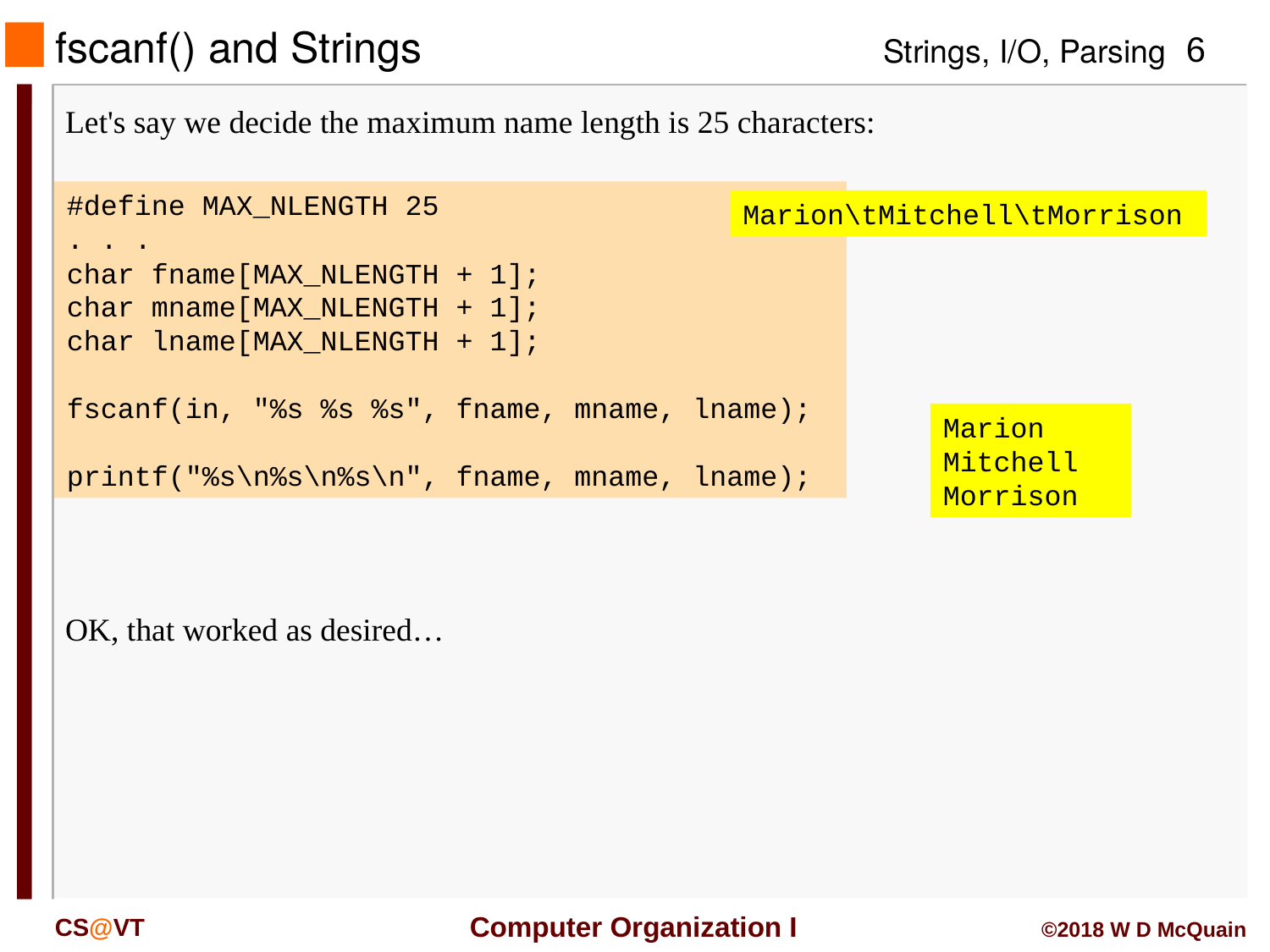

fscanf() and Strings
#
Let's say we decide the maximum name length is 25 characters:
#define MAX_NLENGTH 25
. . .
char fname[MAX_NLENGTH + 1];
char mname[MAX_NLENGTH + 1];
char lname[MAX_NLENGTH + 1];

fscanf(in, "%s %s %s", fname, mname, lname);

printf("%s\n%s\n%s\n", fname, mname, lname);
Marion\tMitchell\tMorrison
Marion
Mitchell
Morrison
OK, that worked as desired…